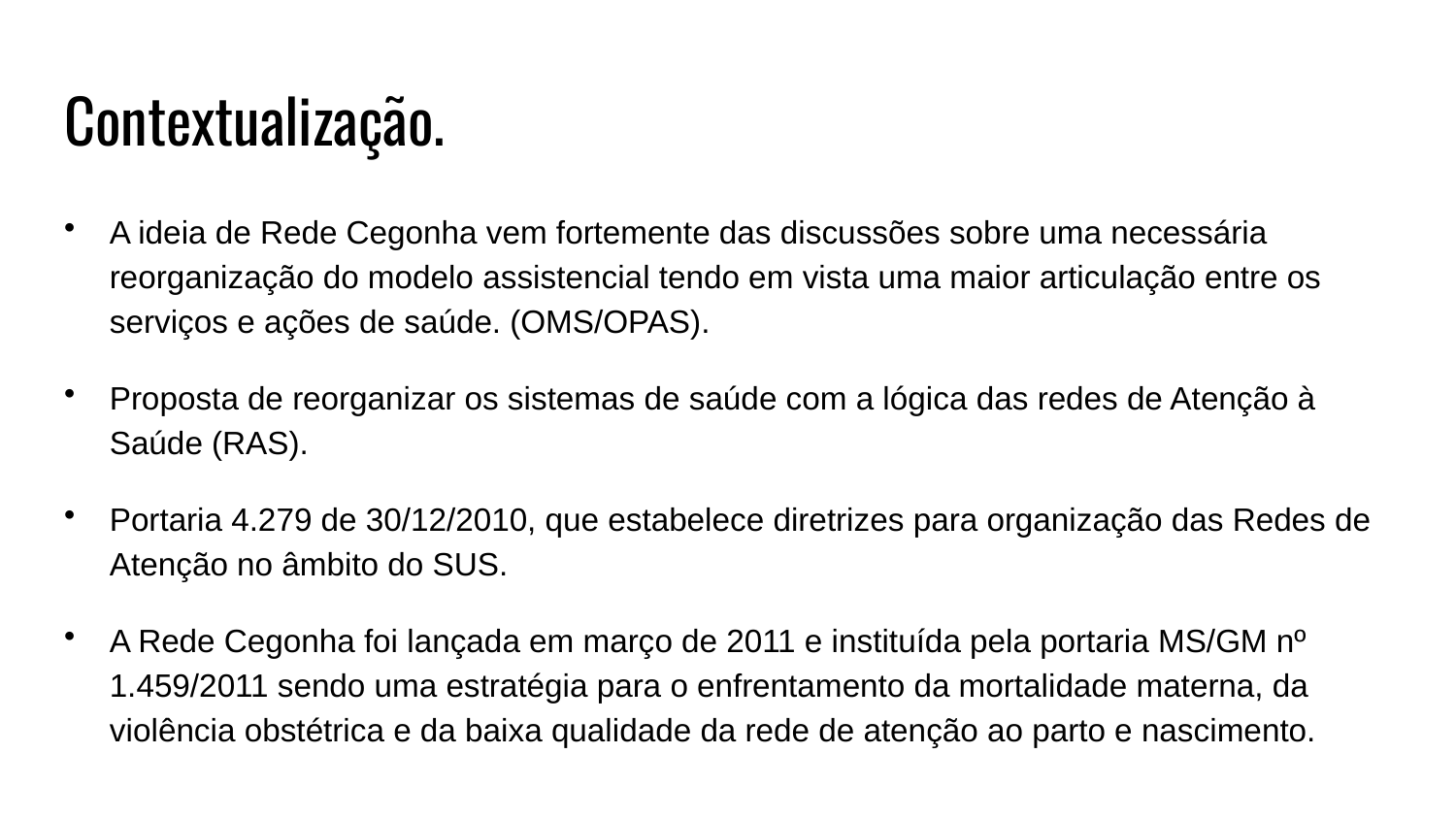

# Contextualização.
A ideia de Rede Cegonha vem fortemente das discussões sobre uma necessária reorganização do modelo assistencial tendo em vista uma maior articulação entre os serviços e ações de saúde. (OMS/OPAS).
Proposta de reorganizar os sistemas de saúde com a lógica das redes de Atenção à Saúde (RAS).
Portaria 4.279 de 30/12/2010, que estabelece diretrizes para organização das Redes de Atenção no âmbito do SUS.
A Rede Cegonha foi lançada em março de 2011 e instituída pela portaria MS/GM nº 1.459/2011 sendo uma estratégia para o enfrentamento da mortalidade materna, da violência obstétrica e da baixa qualidade da rede de atenção ao parto e nascimento.